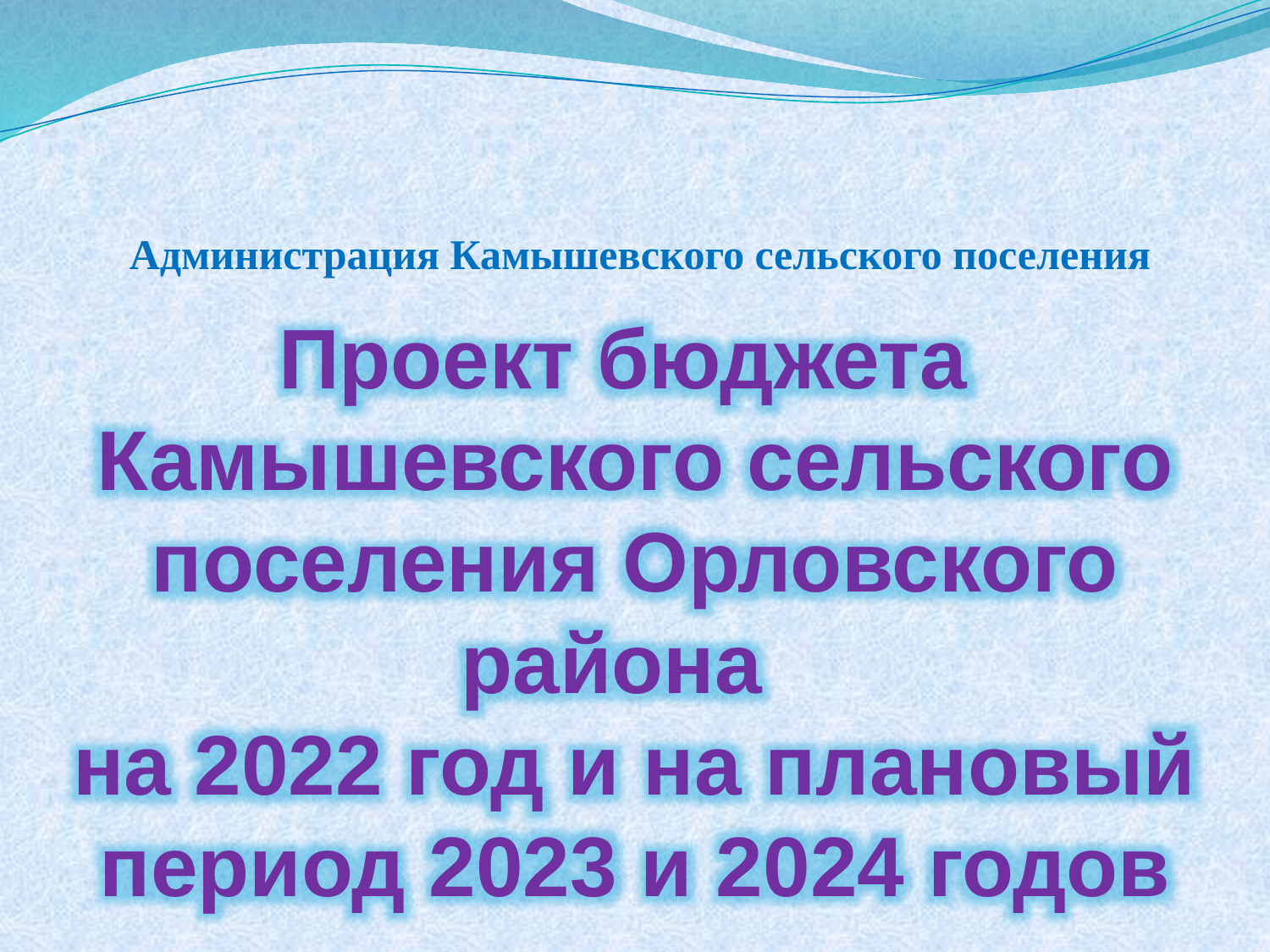

# Администрация Камышевского сельского поселения

Проект бюджета
Камышевского сельского поселения Орловского района
на 2022 год и на плановый период 2023 и 2024 годов

,